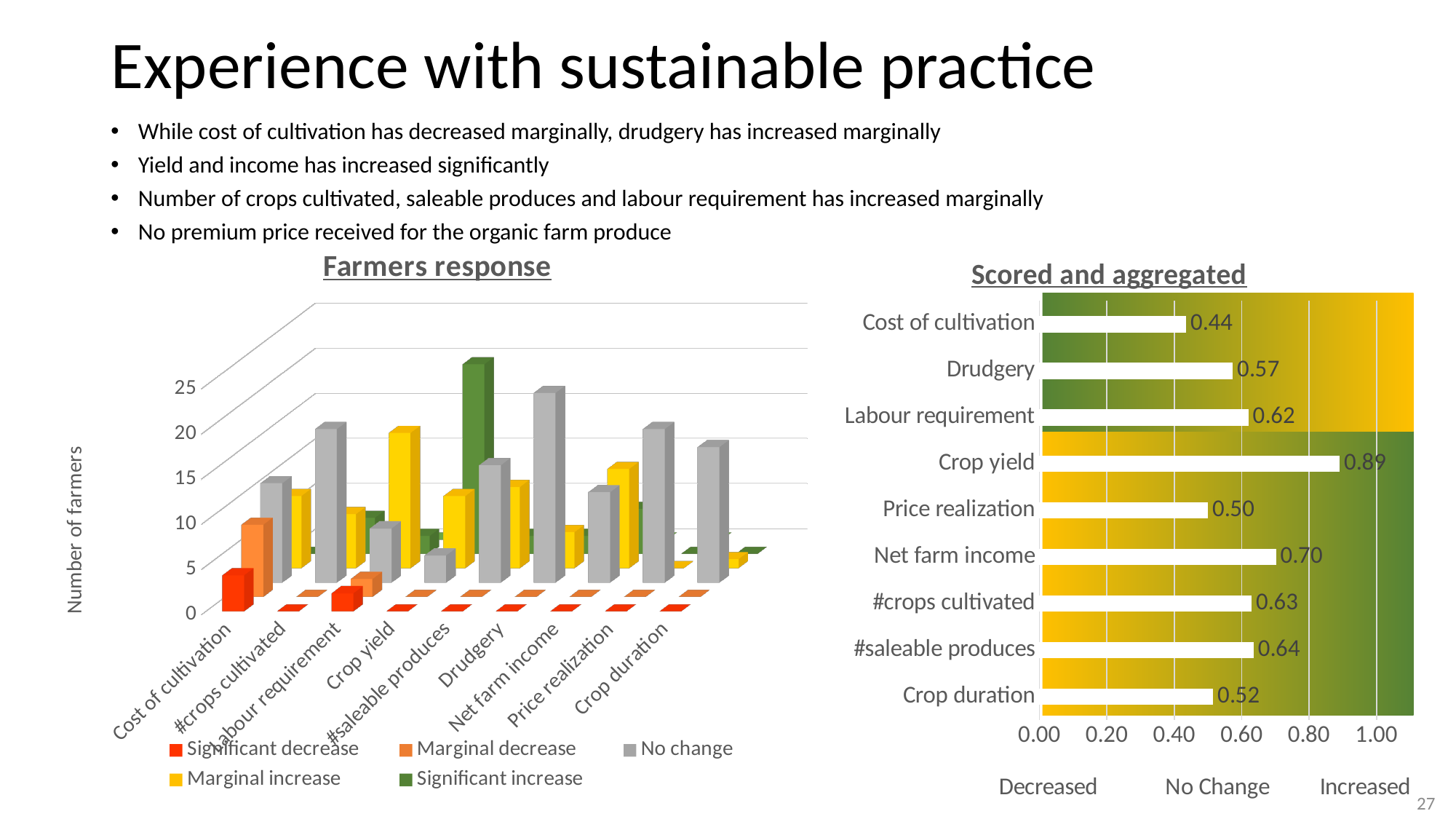

# Experience with sustainable practice
While cost of cultivation has decreased marginally, drudgery has increased marginally
Yield and income has increased significantly
Number of crops cultivated, saleable produces and labour requirement has increased marginally
No premium price received for the organic farm produce

[unsupported chart]

### Chart: Scored and aggregated

| Category |  |
|---|---|
| Crop duration | 0.515625 |
| #saleable produces | 0.6354166666666666 |
| #crops cultivated | 0.6296296296296297 |
| Net farm income | 0.7019230769230769 |
| Price realization | 0.5 |
| Crop yield | 0.890625 |
| Labour requirement | 0.6203703703703703 |
| Drudgery | 0.5740740740740741 |
| Cost of cultivation | 0.43548387096774194 |

27